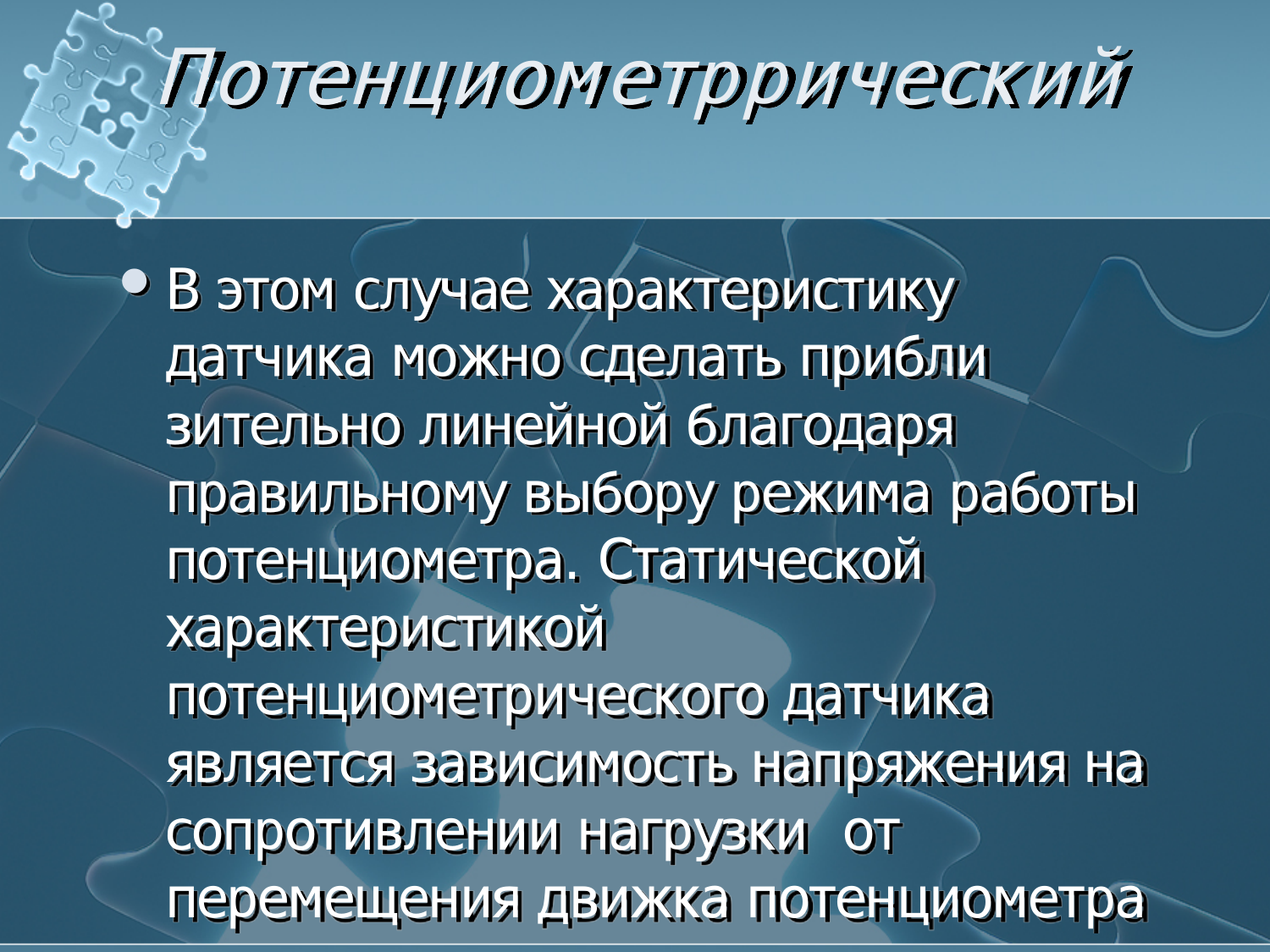

# Потенциометррический
В этом случае характеристику датчика можно сделать прибли­зительно линейной благодаря правильному выбору ре­жима работы потенциометра. Статической характеристикой потенциометрического датчика является зависимость напряжения на сопротивлении нагрузки  от перемещения движка потенциометра